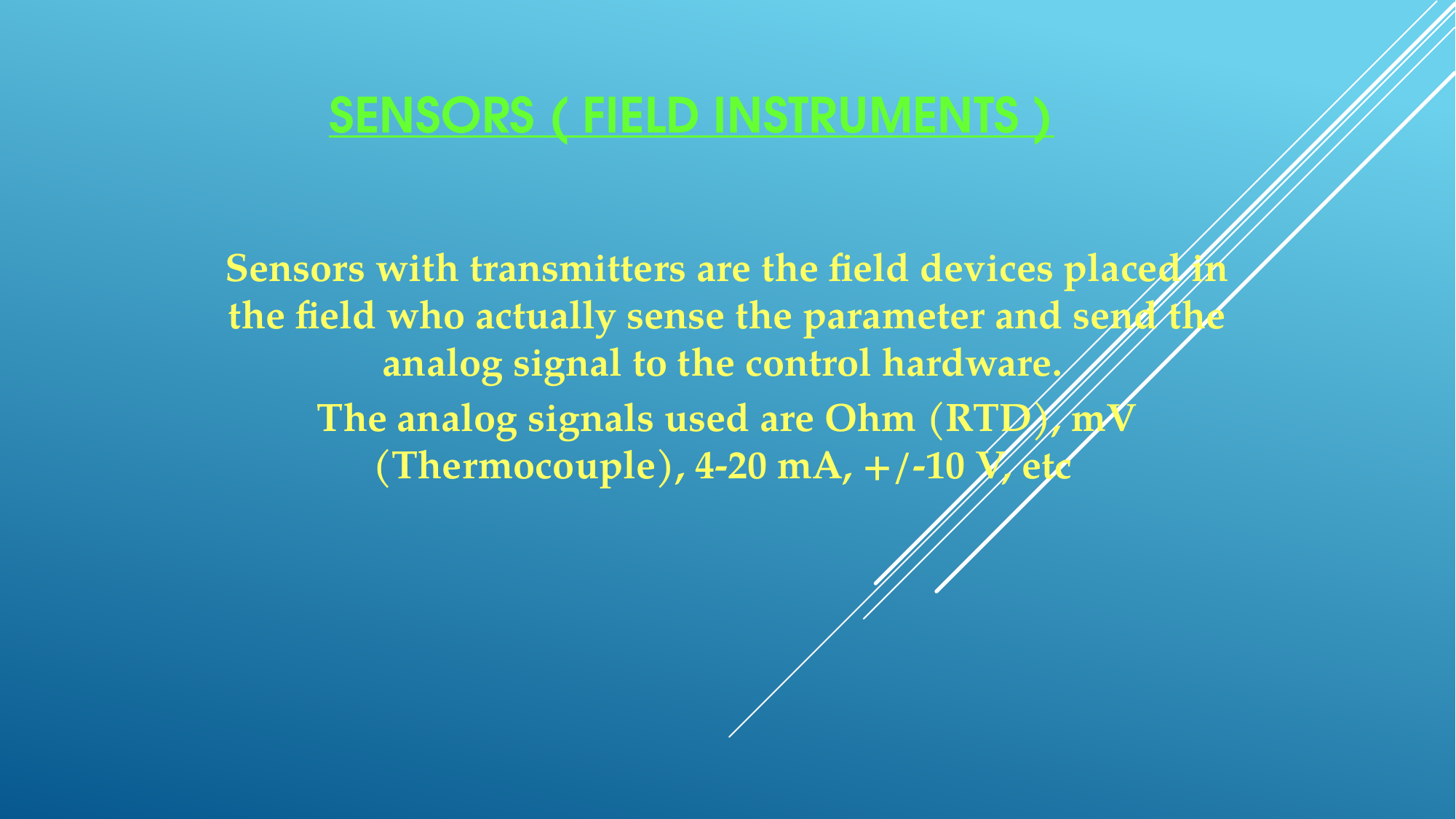

# Sensors ( Field Instruments )
Sensors with transmitters are the field devices placed in the field who actually sense the parameter and send the analog signal to the control hardware.
The analog signals used are Ohm (RTD), mV (Thermocouple), 4-20 mA, +/-10 V, etc